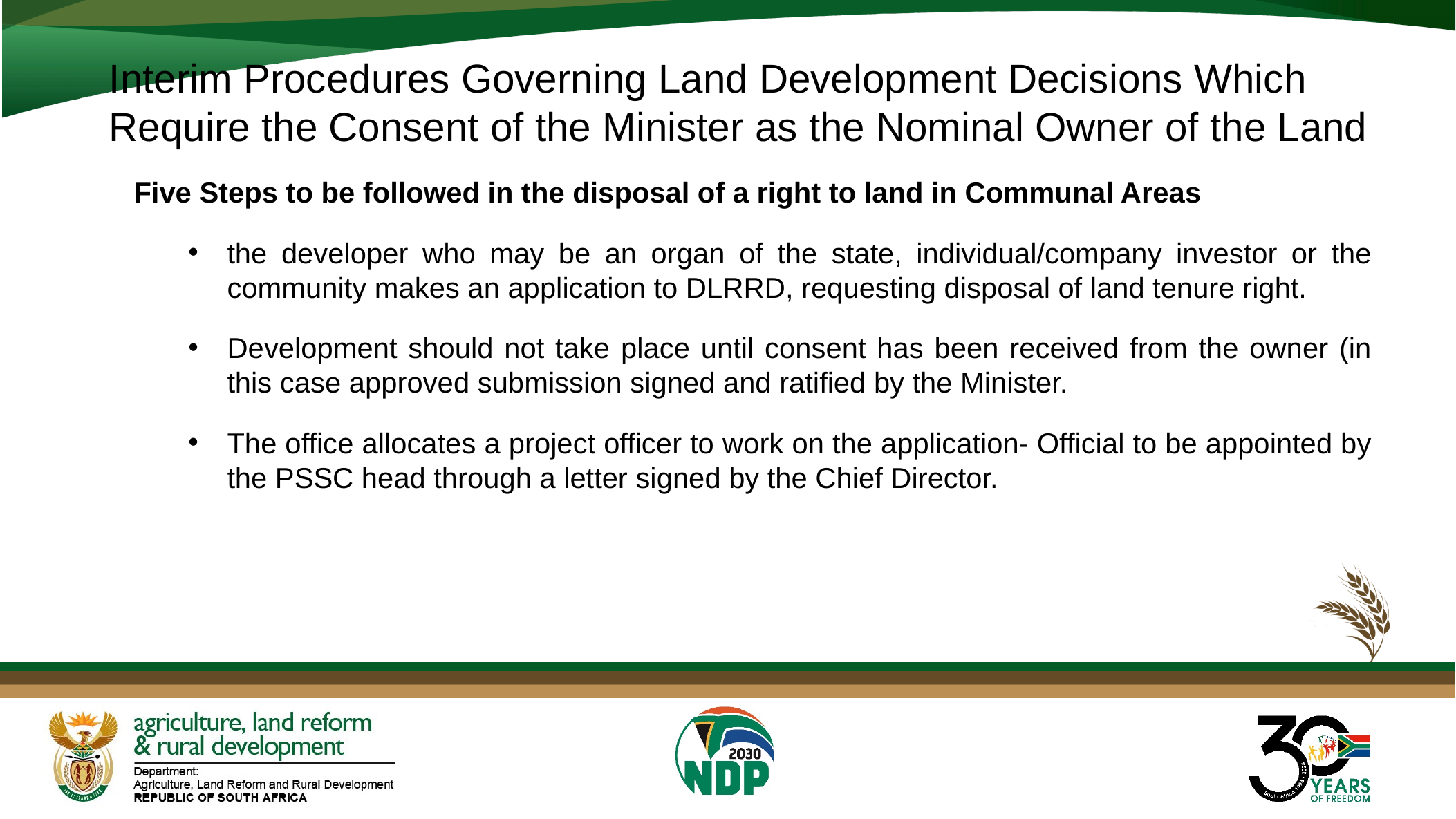

# Interim Procedures Governing Land Development Decisions Which Require the Consent of the Minister as the Nominal Owner of the Land
Five Steps to be followed in the disposal of a right to land in Communal Areas
the developer who may be an organ of the state, individual/company investor or the community makes an application to DLRRD, requesting disposal of land tenure right.
Development should not take place until consent has been received from the owner (in this case approved submission signed and ratified by the Minister.
The office allocates a project officer to work on the application- Official to be appointed by the PSSC head through a letter signed by the Chief Director.